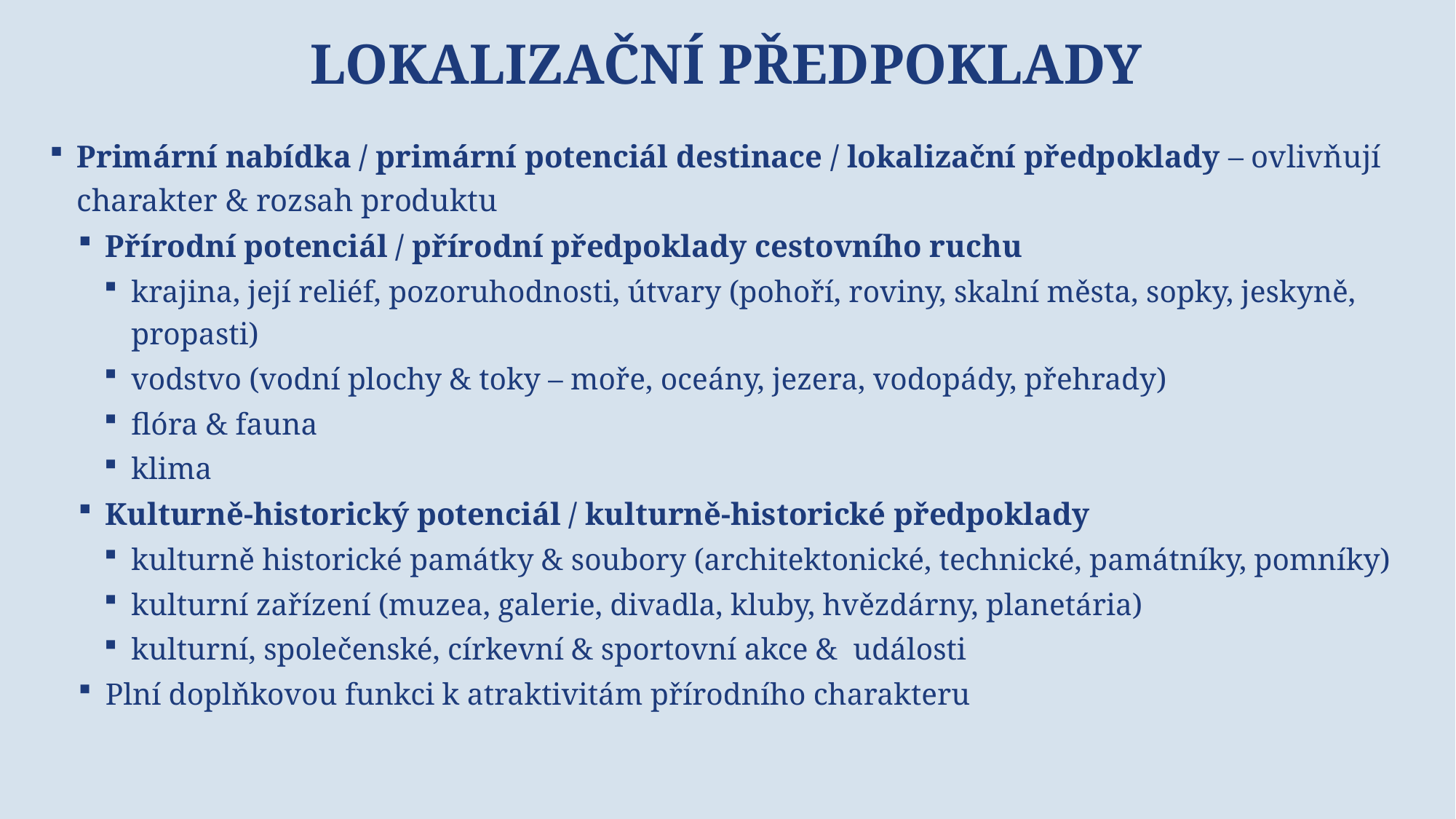

# Lokalizační předpoklady
Primární nabídka / primární potenciál destinace / lokalizační předpoklady – ovlivňují charakter & rozsah produktu
Přírodní potenciál / přírodní předpoklady cestovního ruchu
krajina, její reliéf, pozoruhodnosti, útvary (pohoří, roviny, skalní města, sopky, jeskyně, propasti)
vodstvo (vodní plochy & toky – moře, oceány, jezera, vodopády, přehrady)
flóra & fauna
klima
Kulturně-historický potenciál / kulturně-historické předpoklady
kulturně historické památky & soubory (architektonické, technické, památníky, pomníky)
kulturní zařízení (muzea, galerie, divadla, kluby, hvězdárny, planetária)
kulturní, společenské, církevní & sportovní akce &  události
Plní doplňkovou funkci k atraktivitám přírodního charakteru